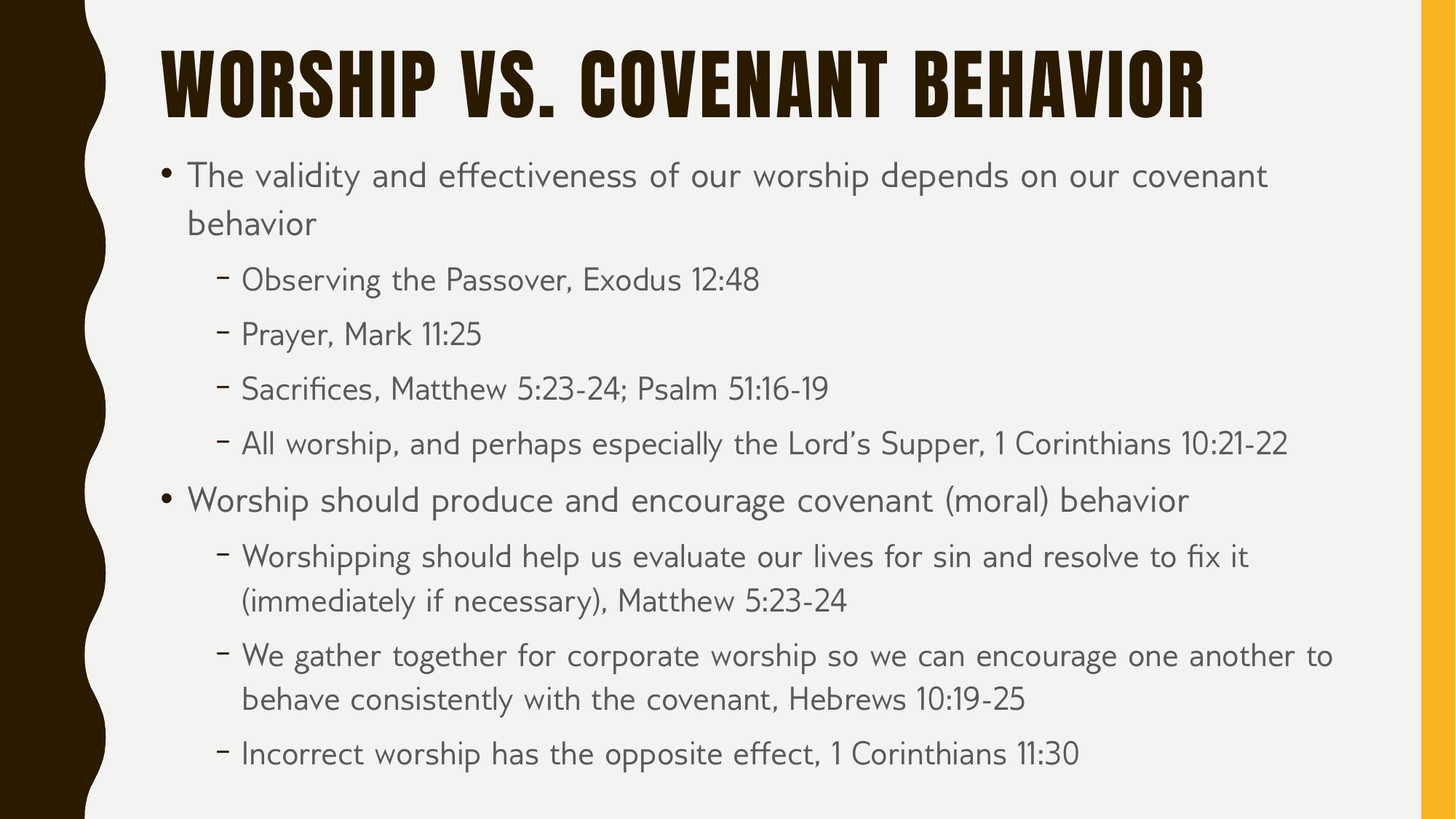

# Worship vs. Covenant behavior
The validity and effectiveness of our worship depends on our covenant behavior
Observing the Passover, Exodus 12:48
Prayer, Mark 11:25
Sacrifices, Matthew 5:23-24; Psalm 51:16-19
All worship, and perhaps especially the Lord’s Supper, 1 Corinthians 10:21-22
Worship should produce and encourage covenant (moral) behavior
Worshipping should help us evaluate our lives for sin and resolve to fix it (immediately if necessary), Matthew 5:23-24
We gather together for corporate worship so we can encourage one another to behave consistently with the covenant, Hebrews 10:19-25
Incorrect worship has the opposite effect, 1 Corinthians 11:30